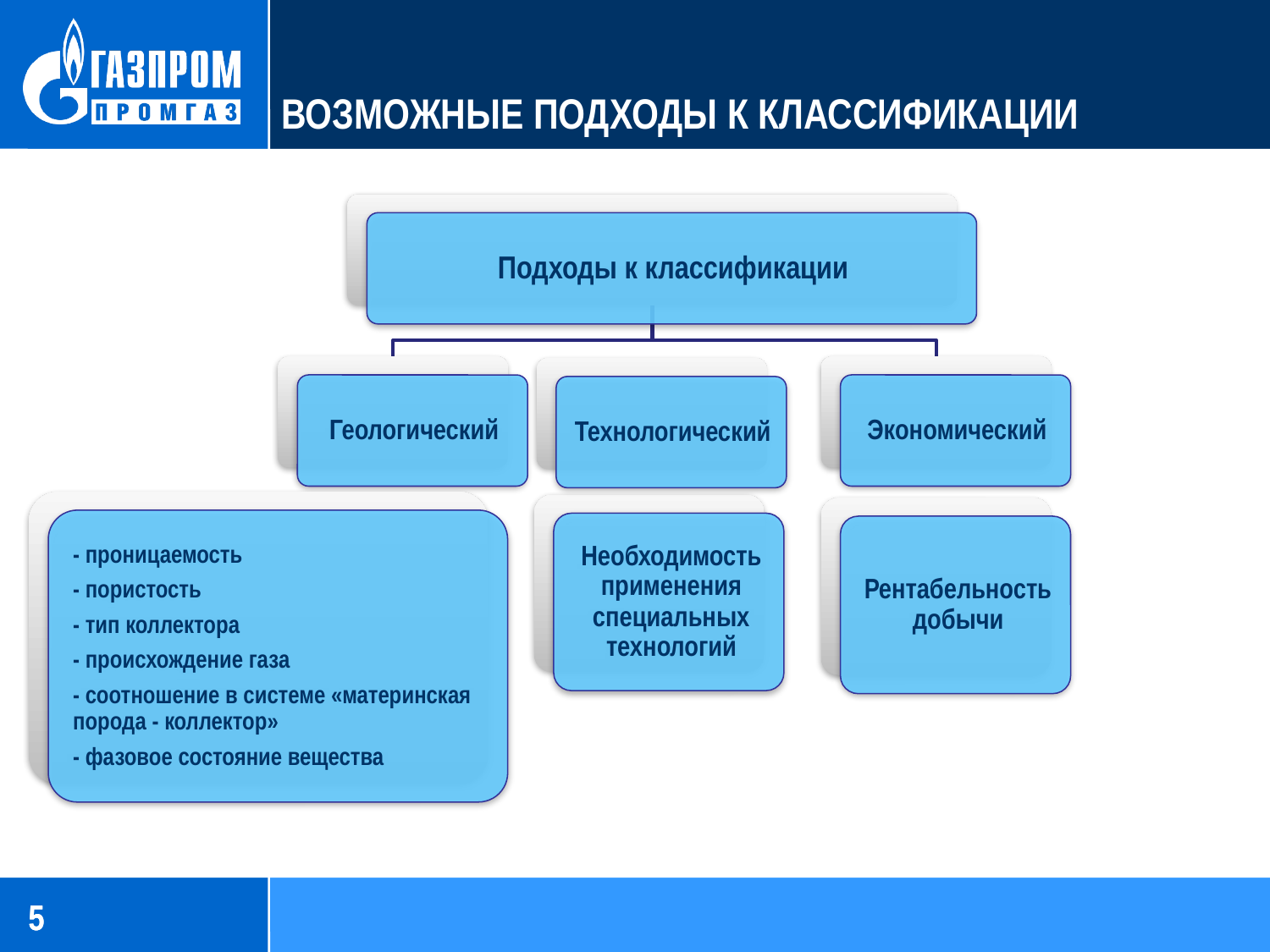

Возможные подходы к классификации
Подходы к классификации
Геологический
- проницаемость
- пористость
- тип коллектора
- происхождение газа
- соотношение в системе «материнская порода - коллектор»
- фазовое состояние вещества
Необходимость применения специальных технологий
Экономический
Рентабельность добычи
Технологический
5
5
5